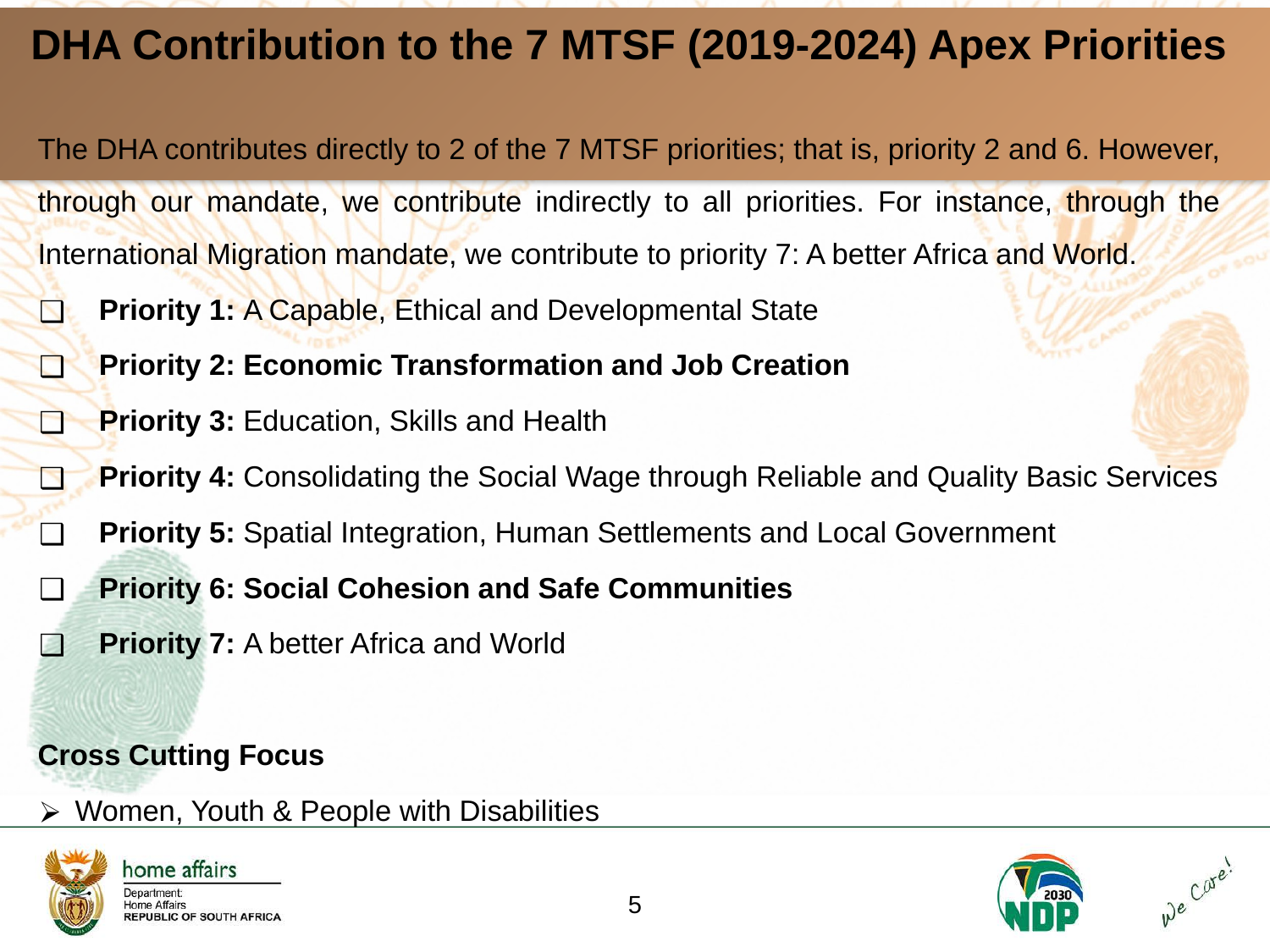

# DHA Contribution to the 7 MTSF (2019-2024) Apex Priorities
The DHA contributes directly to 2 of the 7 MTSF priorities; that is, priority 2 and 6. However, through our mandate, we contribute indirectly to all priorities. For instance, through the International Migration mandate, we contribute to priority 7: A better Africa and World.
Priority 1: A Capable, Ethical and Developmental State
Priority 2: Economic Transformation and Job Creation
Priority 3: Education, Skills and Health
Priority 4: Consolidating the Social Wage through Reliable and Quality Basic Services
Priority 5: Spatial Integration, Human Settlements and Local Government
Priority 6: Social Cohesion and Safe Communities
Priority 7: A better Africa and World

Cross Cutting Focus
Women, Youth & People with Disabilities

5